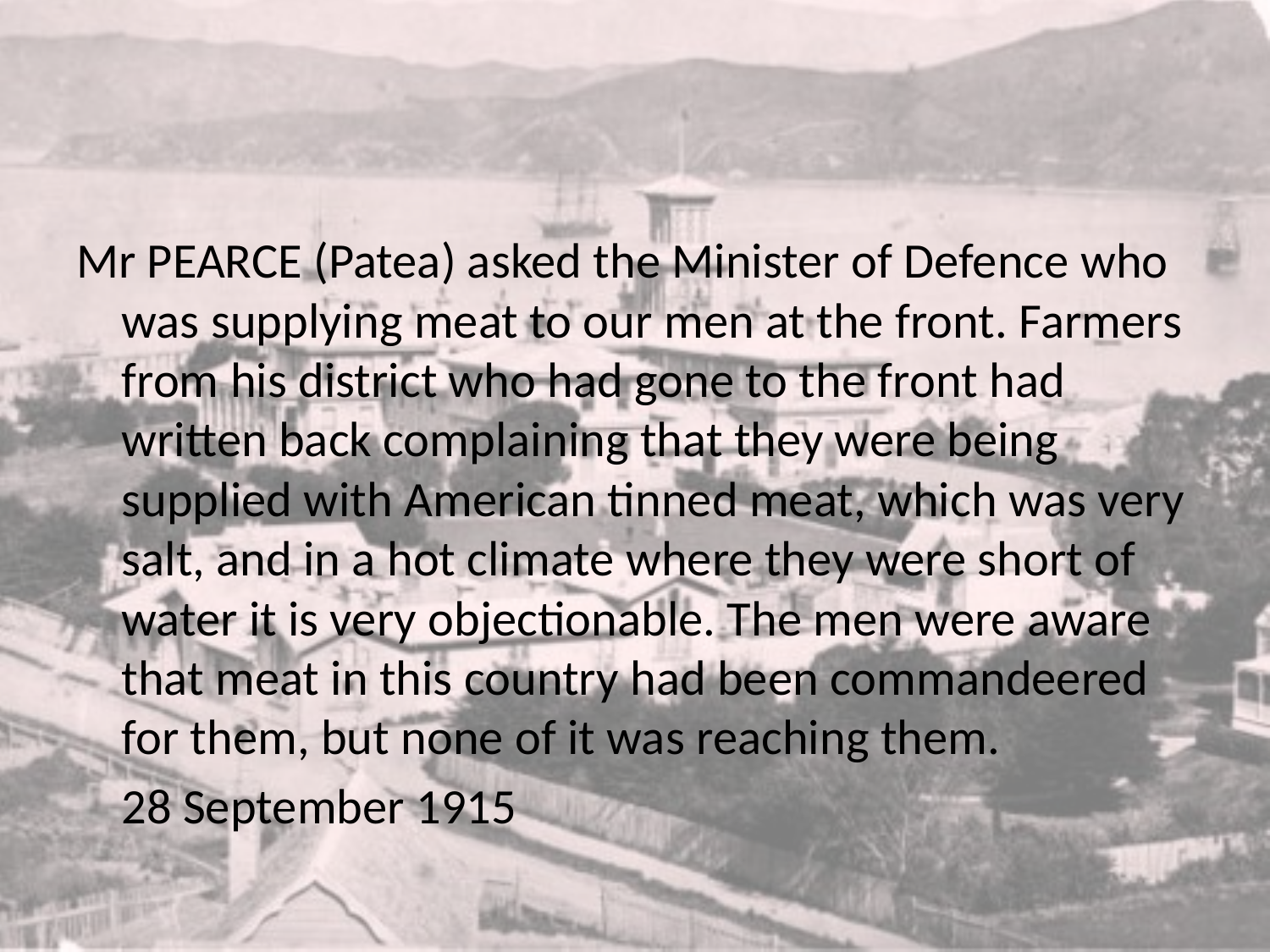

Mr PEARCE (Patea) asked the Minister of Defence who was supplying meat to our men at the front. Farmers from his district who had gone to the front had written back complaining that they were being supplied with American tinned meat, which was very salt, and in a hot climate where they were short of water it is very objectionable. The men were aware that meat in this country had been commandeered for them, but none of it was reaching them.
						28 September 1915